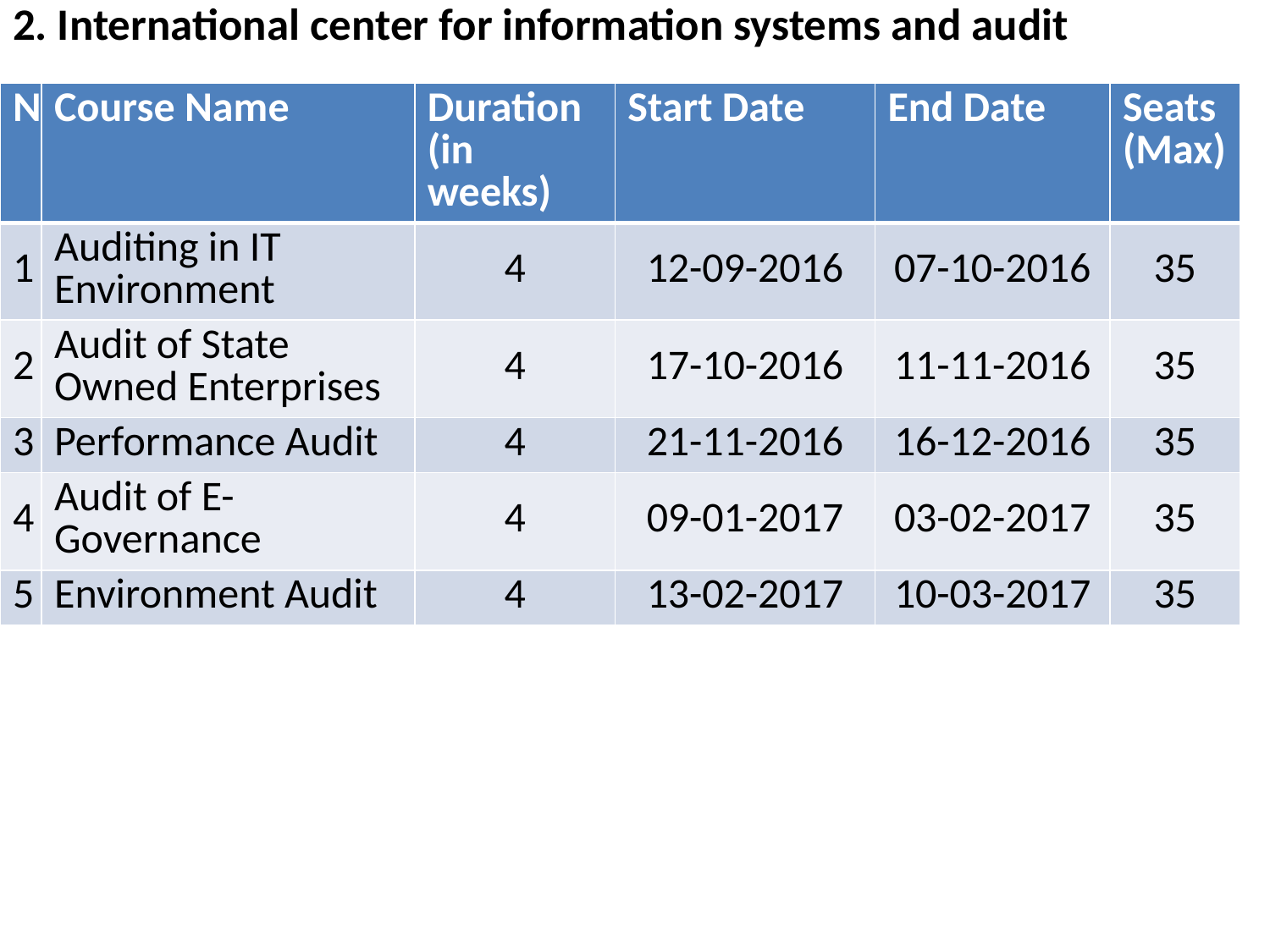

2. International center for information systems and audit

| № | Course Name | Duration (in weeks) | Start Date | End Date | Seats (Max) |
| --- | --- | --- | --- | --- | --- |
| 1 | Auditing in IT Environment | 4 | 12-09-2016 | 07-10-2016 | 35 |
| 2 | Audit of State Owned Enterprises | 4 | 17-10-2016 | 11-11-2016 | 35 |
| 3 | Performance Audit | 4 | 21-11-2016 | 16-12-2016 | 35 |
| 4 | Audit of E-Governance | 4 | 09-01-2017 | 03-02-2017 | 35 |
| 5 | Environment Audit | 4 | 13-02-2017 | 10-03-2017 | 35 |